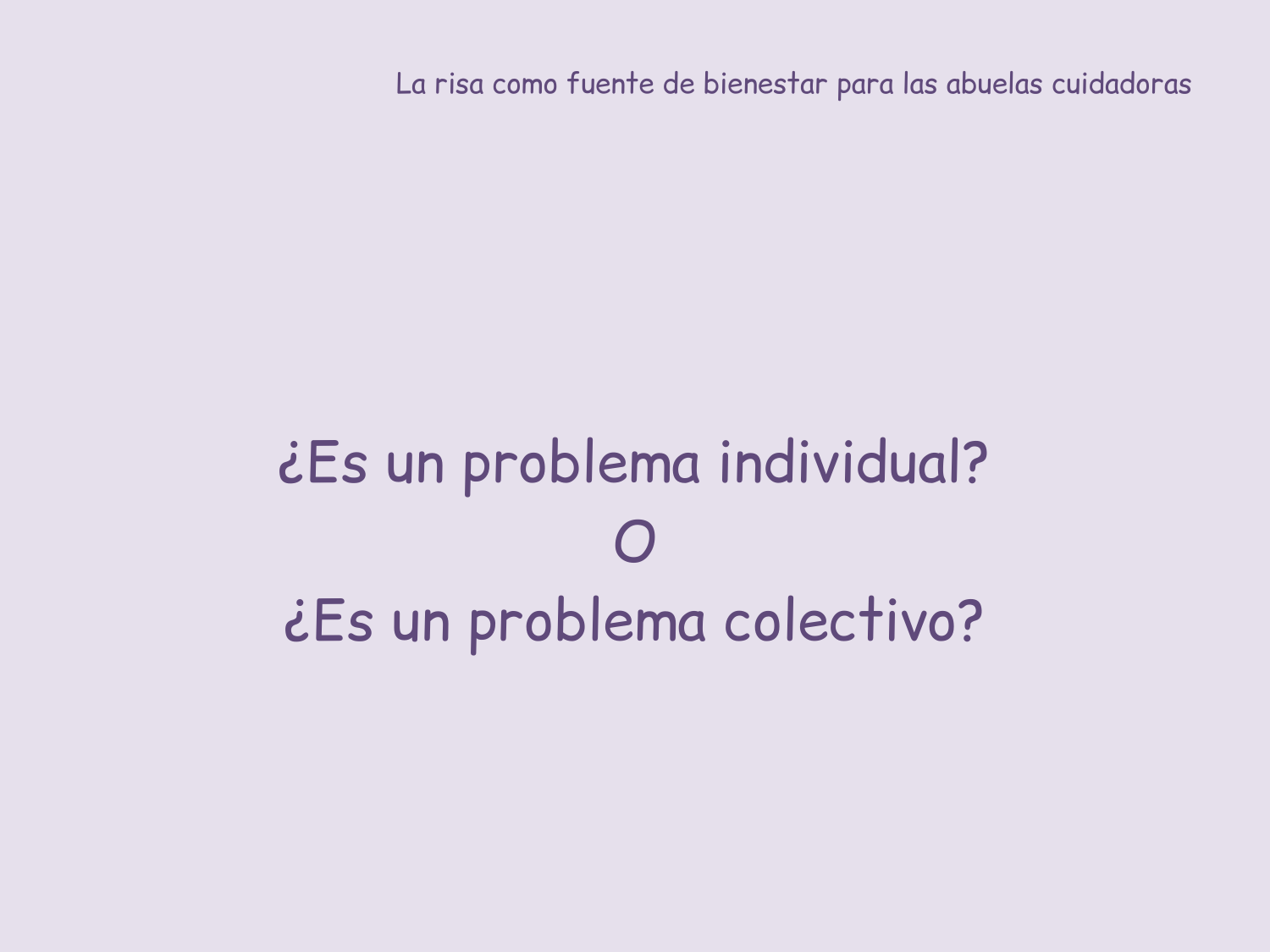

# La risa como fuente de bienestar para las abuelas cuidadoras

¿Es un problema individual?
O
¿Es un problema colectivo?